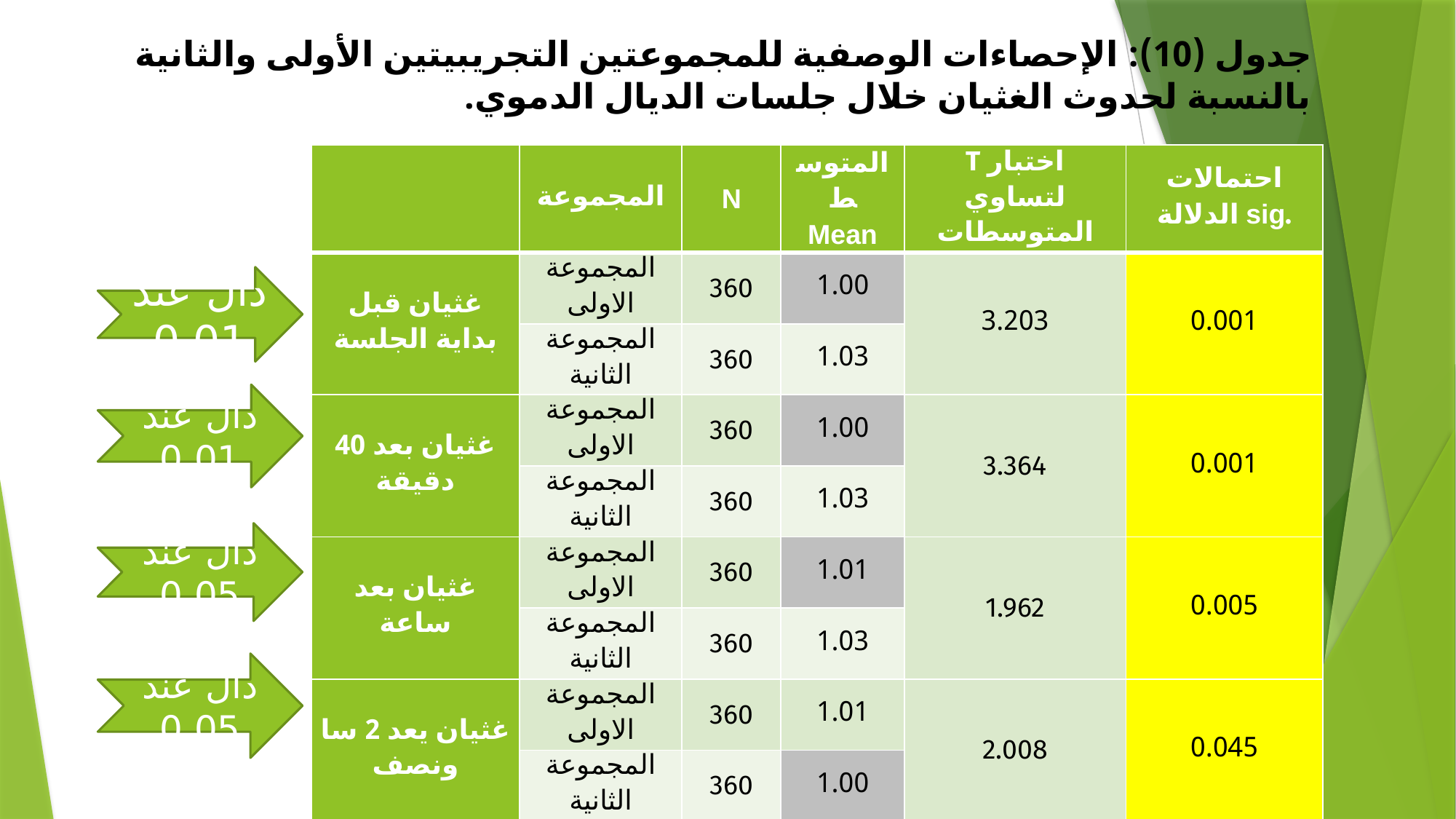

# جدول (10): الإحصاءات الوصفية للمجموعتين التجريبيتين الأولى والثانية بالنسبة لحدوث الغثيان خلال جلسات الديال الدموي.
|  | المجموعة | N | المتوسط Mean | اختبار T لتساوي المتوسطات | احتمالات الدلالة sig. |
| --- | --- | --- | --- | --- | --- |
| غثيان قبل بداية الجلسة | المجموعة الاولى | 360 | 1.00 | 3.203 | 0.001 |
|  | المجموعة الثانية | 360 | 1.03 |  |  |
| غثيان بعد 40 دقيقة | المجموعة الاولى | 360 | 1.00 | 3.364 | 0.001 |
|  | المجموعة الثانية | 360 | 1.03 |  |  |
| غثيان بعد ساعة | المجموعة الاولى | 360 | 1.01 | 1.962 | 0.005 |
|  | المجموعة الثانية | 360 | 1.03 |  |  |
| غثيان يعد 2 سا ونصف | المجموعة الاولى | 360 | 1.01 | 2.008 | 0.045 |
|  | المجموعة الثانية | 360 | 1.00 |  |  |
دال عند 0.01
دال عند 0.01
دال عند 0.05
دال عند 0.05